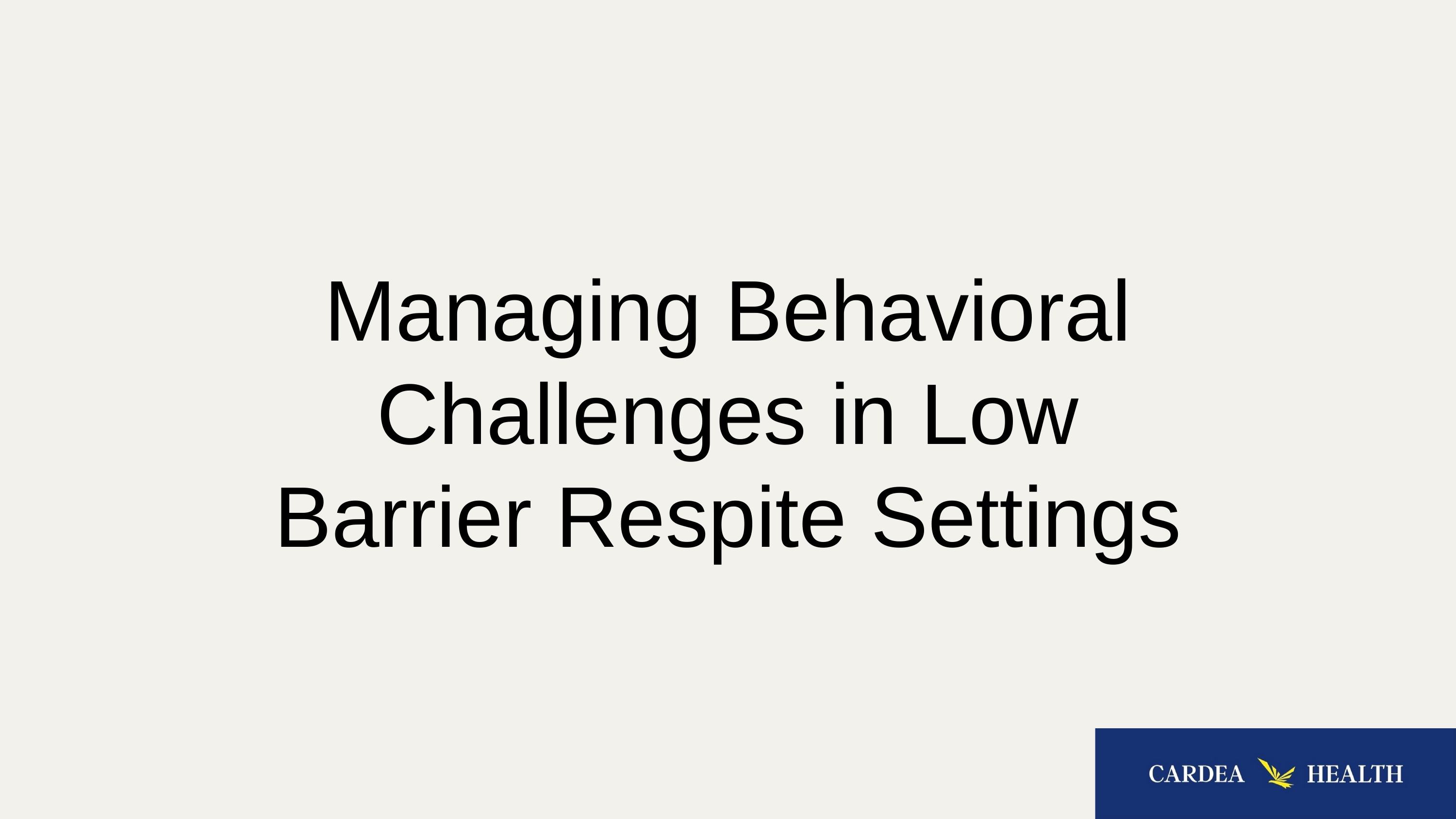

Managing Behavioral Challenges in Low Barrier Respite Settings